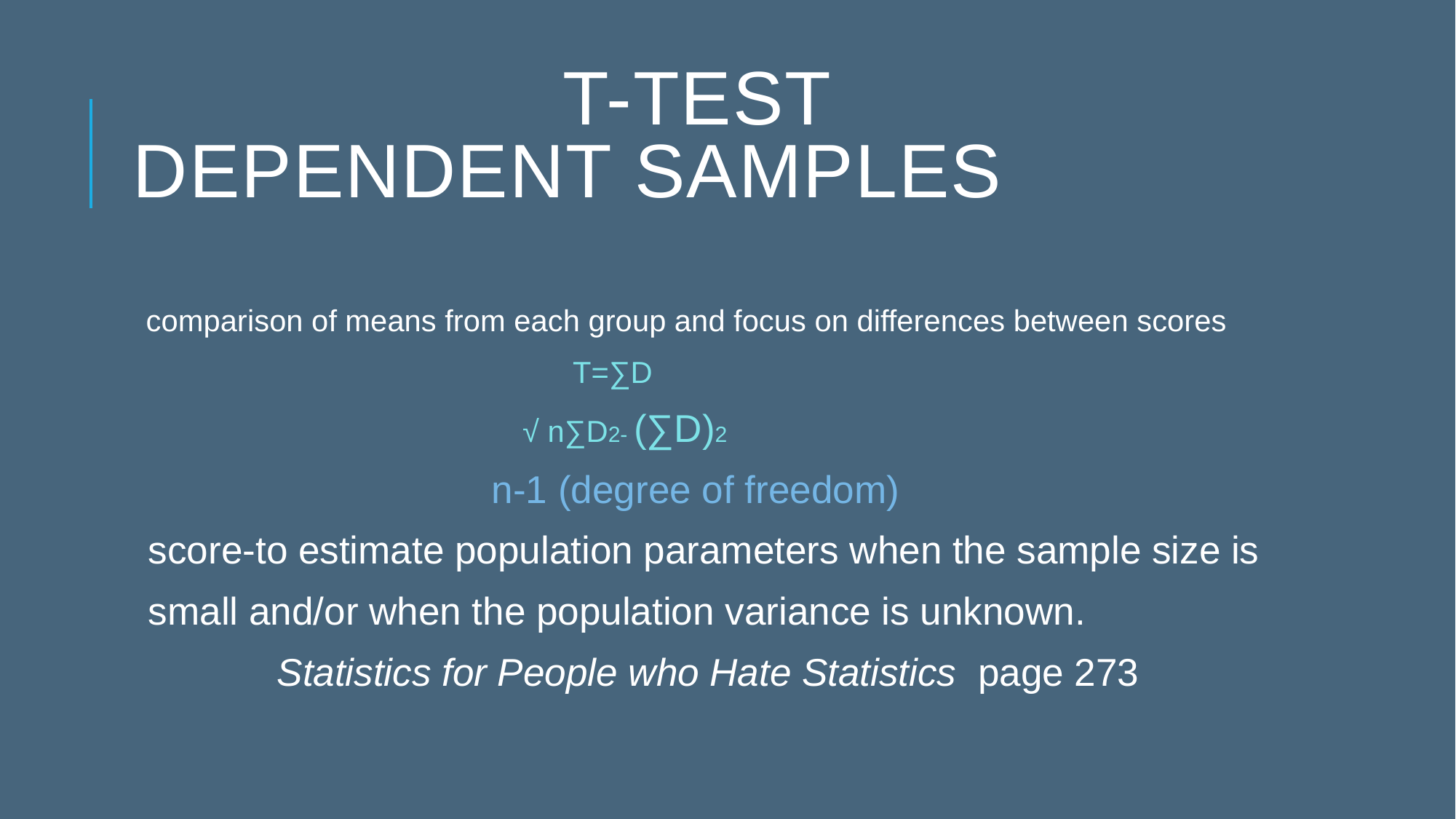

# T-test dependent samples

 comparison of means from each group and focus on differences between scores
                                                    T=∑D
                                              √ n∑D2- (∑D)2
                                 n-1 (degree of freedom)
 score-to estimate population parameters when the sample size is
 small and/or when the population variance is unknown.
             Statistics for People who Hate Statistics  page 273